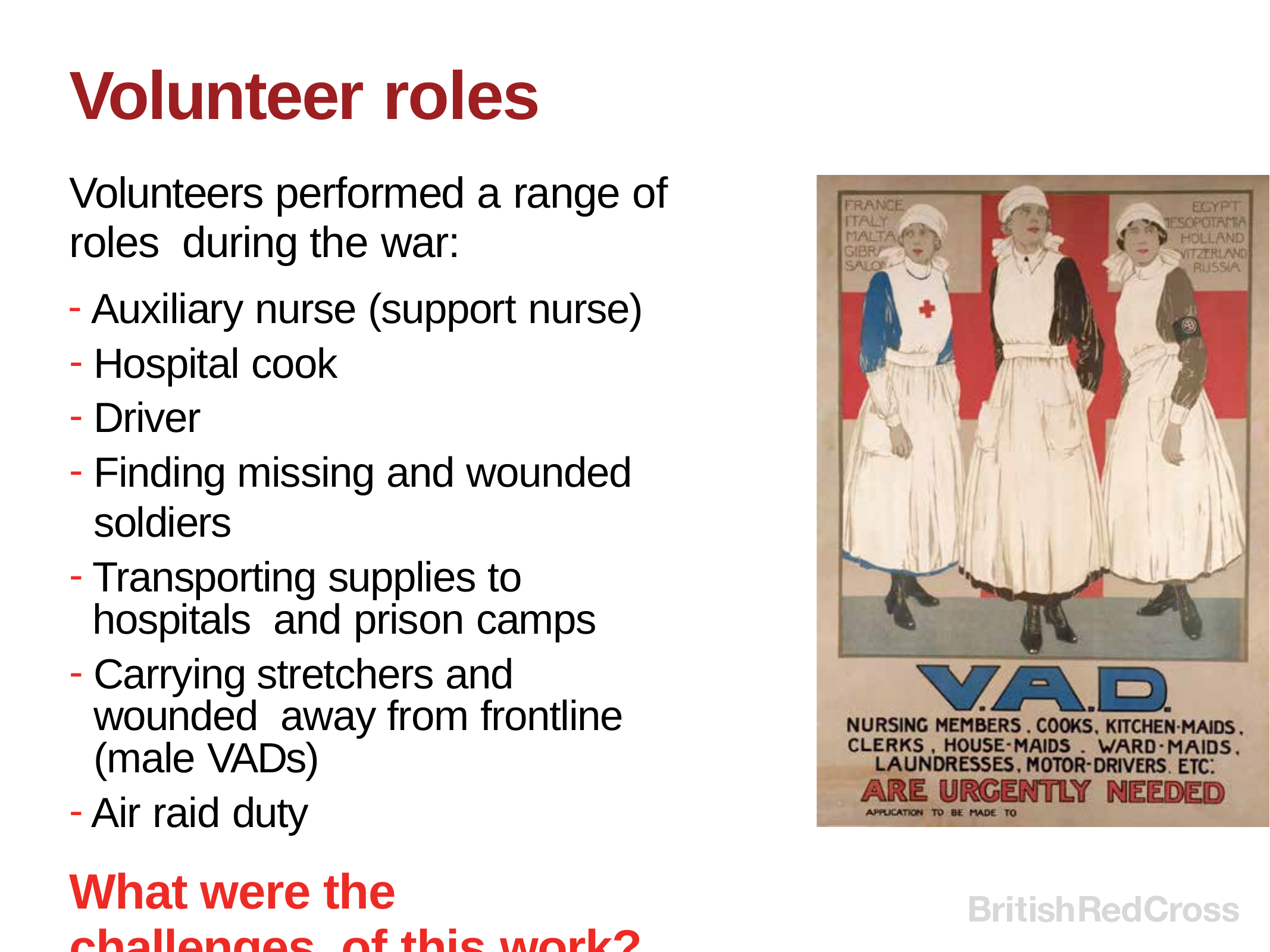

# Volunteer roles
Volunteers performed a range of roles  during the war:
Auxiliary nurse (support nurse)
Hospital cook
Driver
Finding missing and wounded soldiers
Transporting supplies to hospitals  and prison camps
Carrying stretchers and wounded  away from frontline (male VADs)
Air raid duty
What were the challenges  of this work?